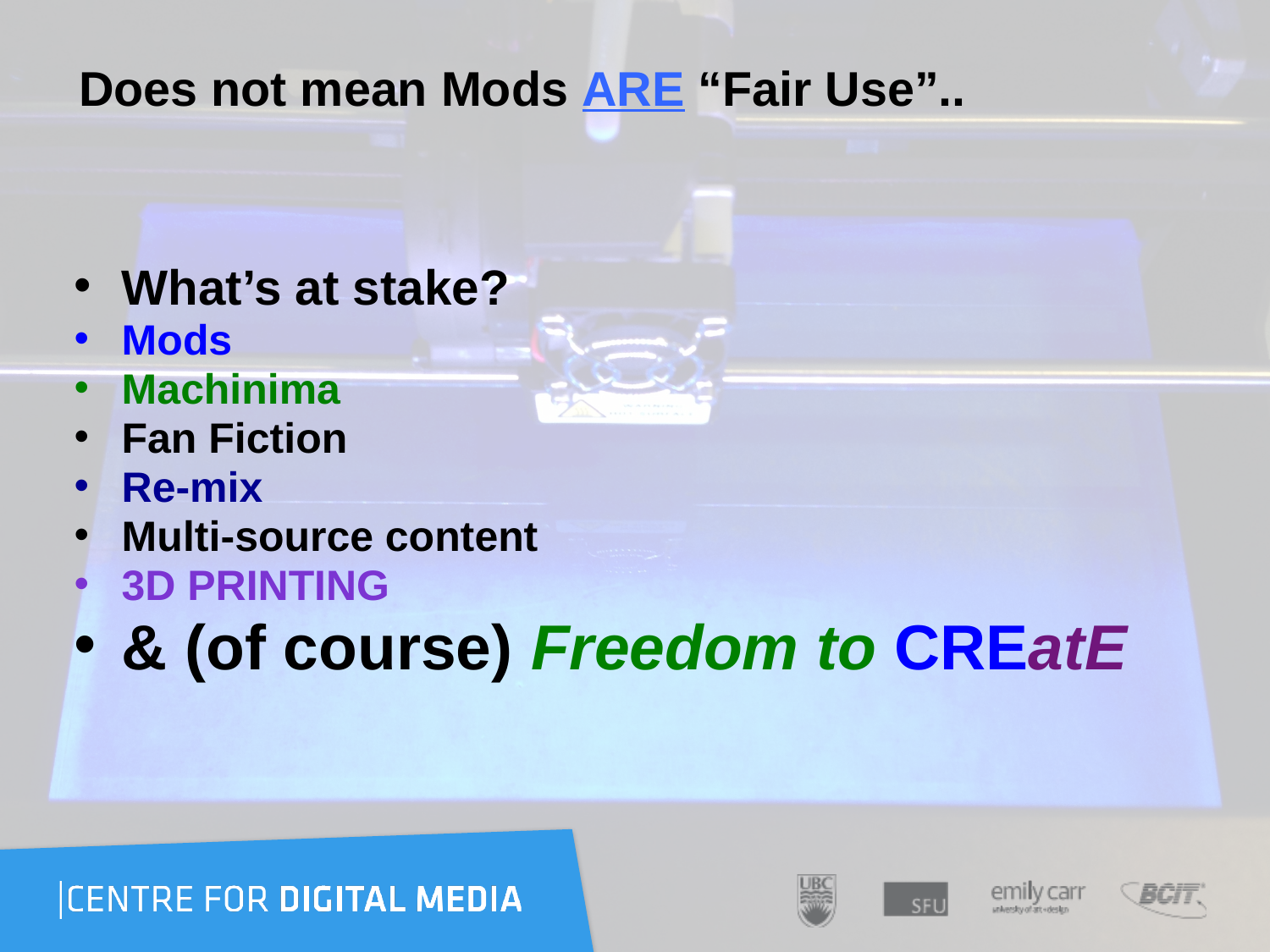

# Does not mean Mods ARE “Fair Use”..

What’s at stake?
Mods
Machinima
Fan Fiction
Re-mix
Multi-source content
3D Printing
& (of course) Freedom to CREatE